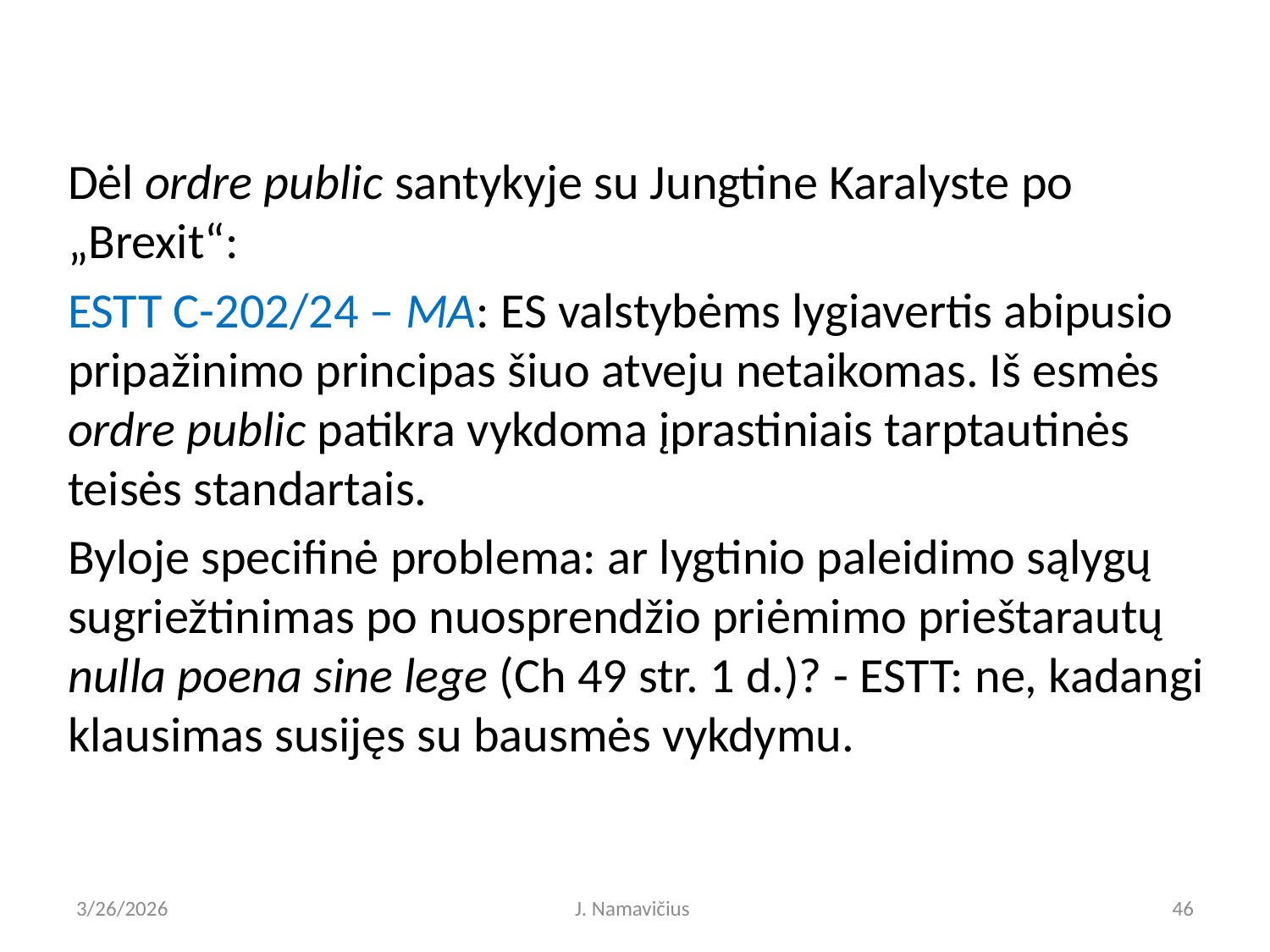

Dėl ordre public santykyje su Jungtine Karalyste po „Brexit“:
ESTT C-202/24 – MA: ES valstybėms lygiavertis abipusio pripažinimo principas šiuo atveju netaikomas. Iš esmės ordre public patikra vykdoma įprastiniais tarptautinės teisės standartais.
Byloje specifinė problema: ar lygtinio paleidimo sąlygų sugriežtinimas po nuosprendžio priėmimo prieštarautų nulla poena sine lege (Ch 49 str. 1 d.)? - ESTT: ne, kadangi klausimas susijęs su bausmės vykdymu.

3/26/2026
J. Namavičius
46